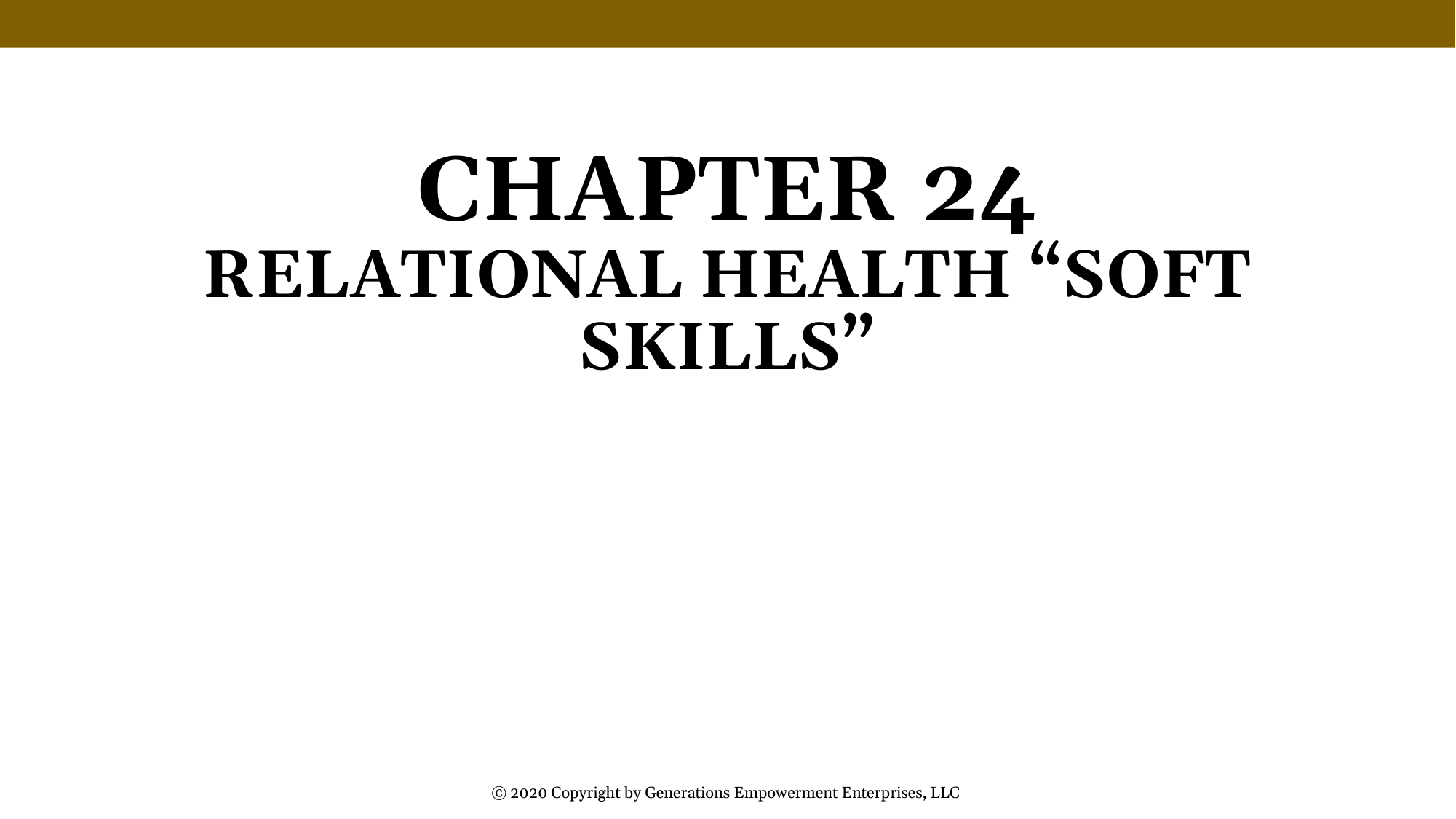

Chapter 24
Relational Health “Soft Skills”

© 2020 Copyright by Generations Empowerment Enterprises, LLC